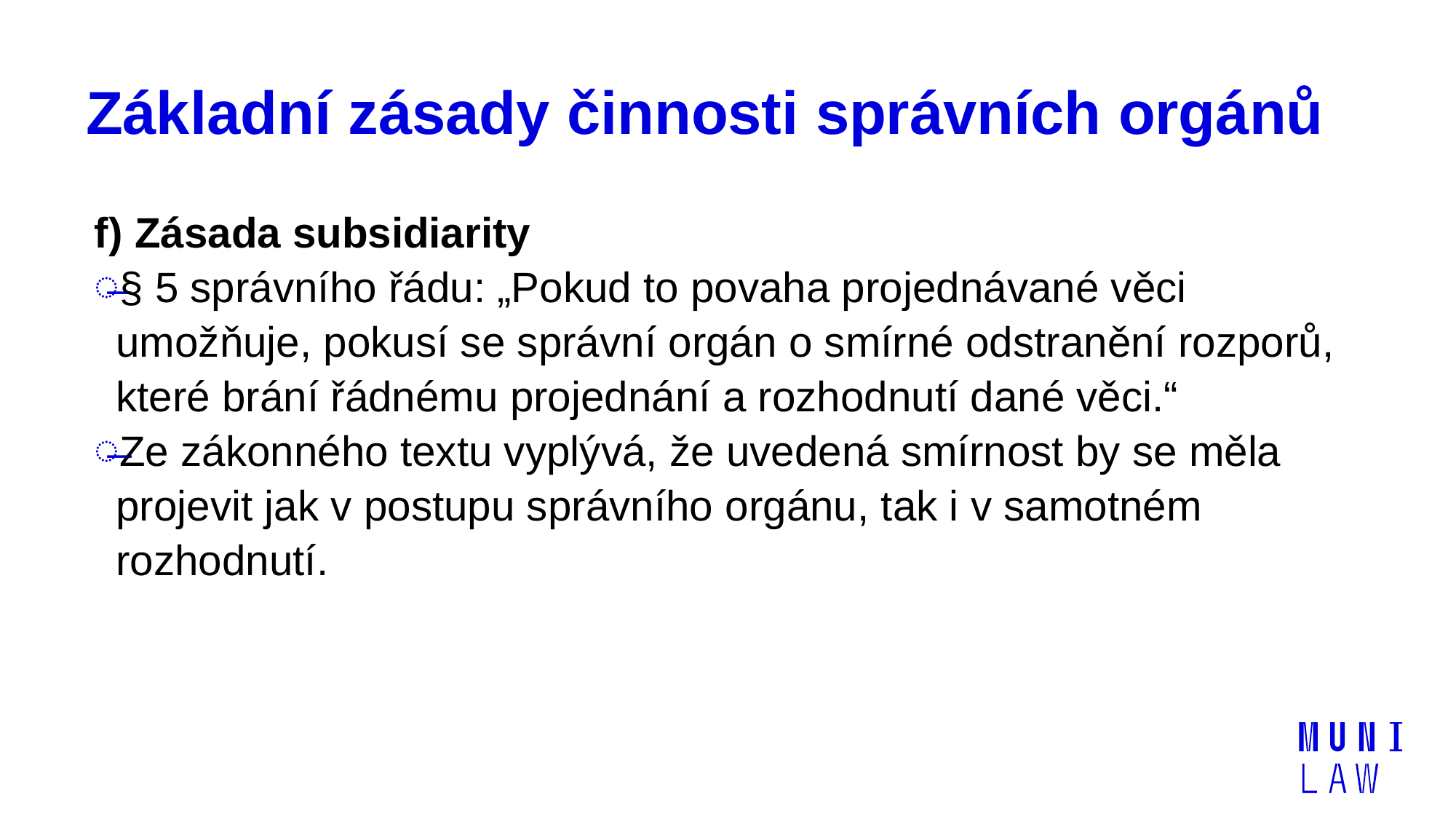

# Základní zásady činnosti správních orgánů
f) Zásada subsidiarity
§ 5 správního řádu: „Pokud to povaha projednávané věci umožňuje, pokusí se správní orgán o smírné odstranění rozporů, které brání řádnému projednání a rozhodnutí dané věci.“
Ze zákonného textu vyplývá, že uvedená smírnost by se měla projevit jak v postupu správního orgánu, tak i v samotném rozhodnutí.